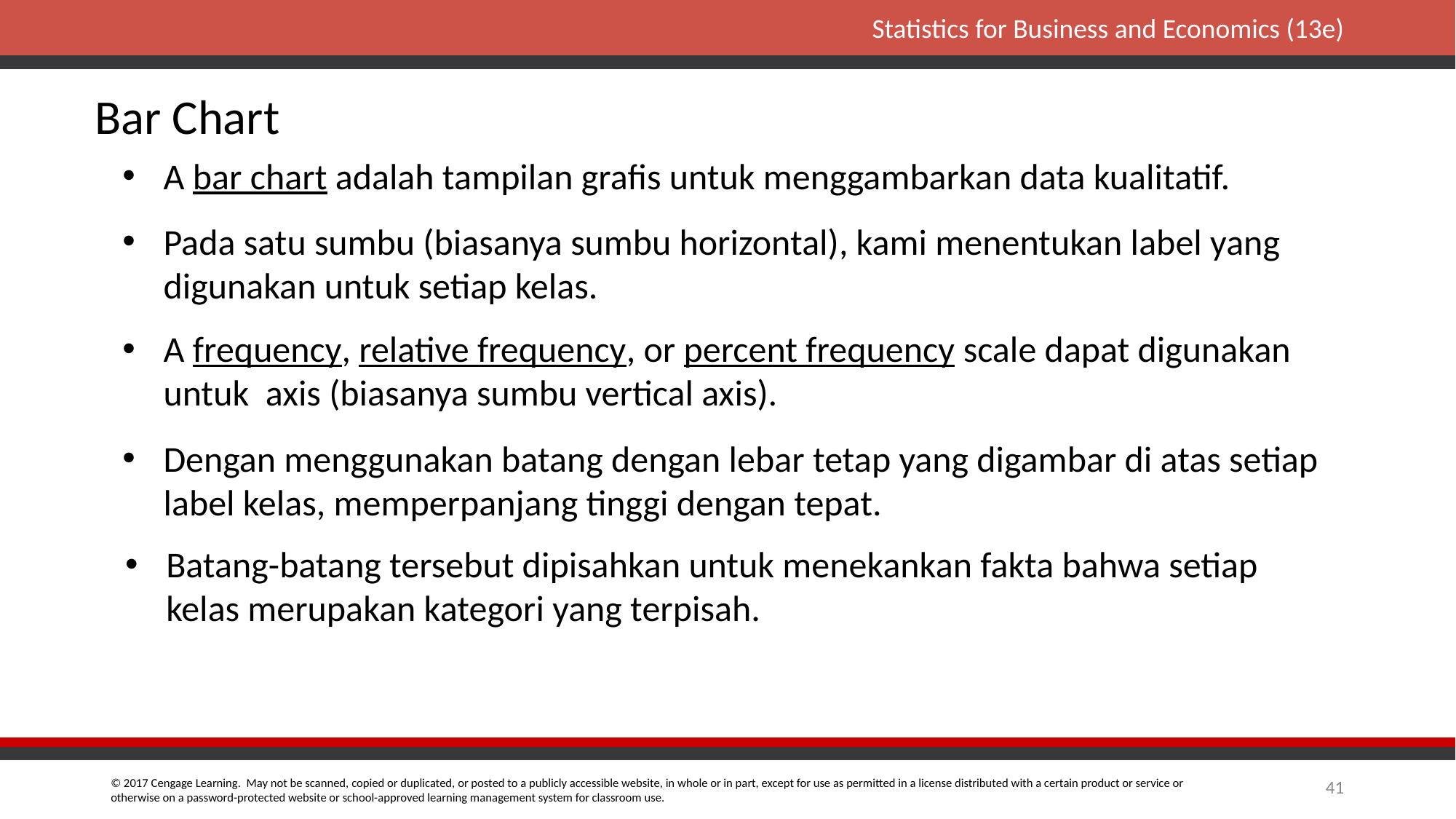

# Bar Chart
A bar chart adalah tampilan grafis untuk menggambarkan data kualitatif.
Pada satu sumbu (biasanya sumbu horizontal), kami menentukan label yang digunakan untuk setiap kelas.
A frequency, relative frequency, or percent frequency scale dapat digunakan untuk  axis (biasanya sumbu vertical axis).
Dengan menggunakan batang dengan lebar tetap yang digambar di atas setiap label kelas, memperpanjang tinggi dengan tepat.
Batang-batang tersebut dipisahkan untuk menekankan fakta bahwa setiap kelas merupakan kategori yang terpisah.
41